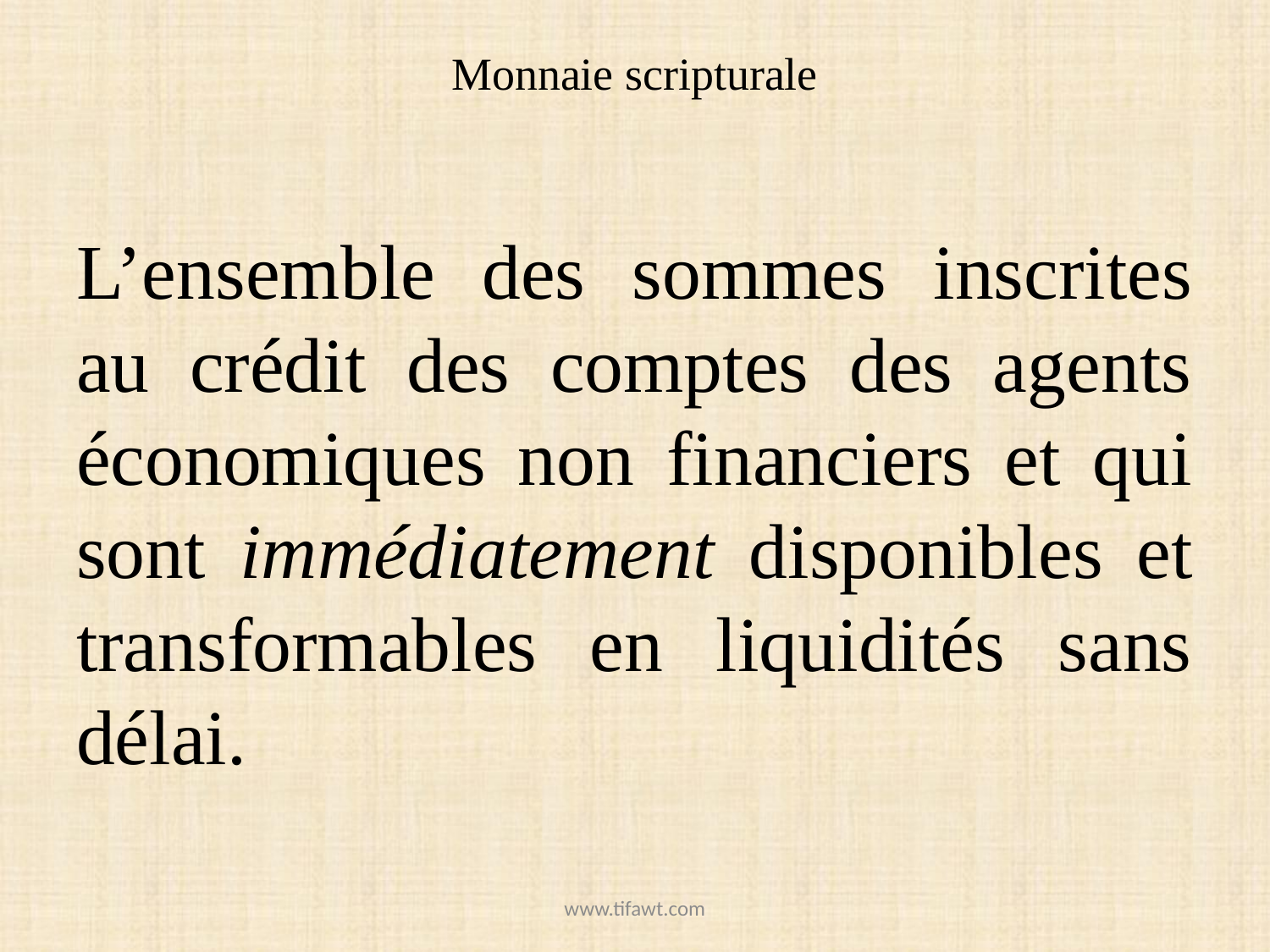

# Monnaie scripturale
L’ensemble des sommes inscrites au crédit des comptes des agents économiques non financiers et qui sont immédiatement disponibles et transformables en liquidités sans délai.
www.tifawt.com